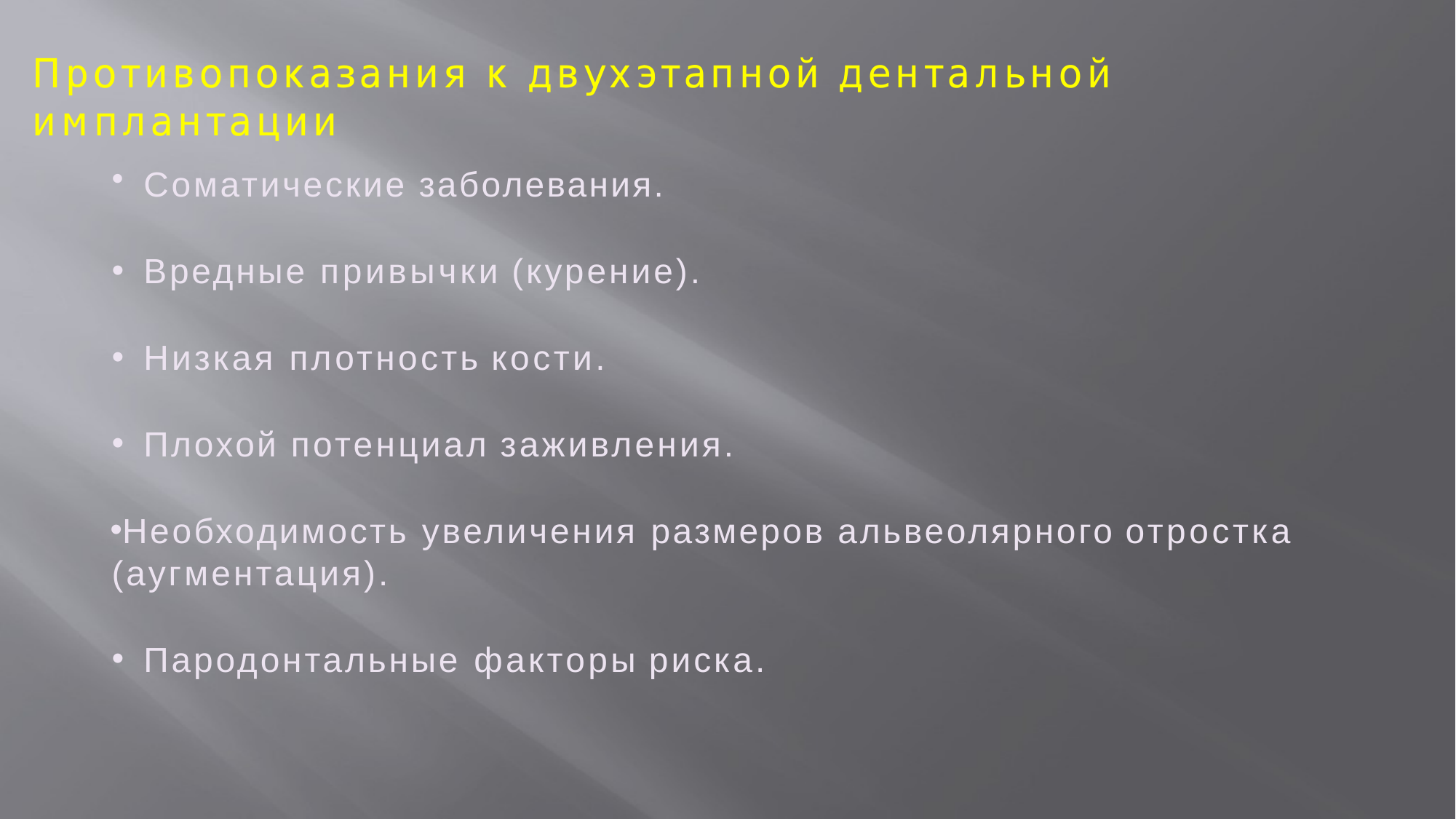

# Противопоказания к двухэтапной дентальной имплантации
Соматические заболевания.

Вредные привычки (курение).

Низкая плотность кости.

Плохой потенциал заживления.

Необходимость увеличения размеров альвеолярного отростка  (аугментация).

Пародонтальные факторы риска.